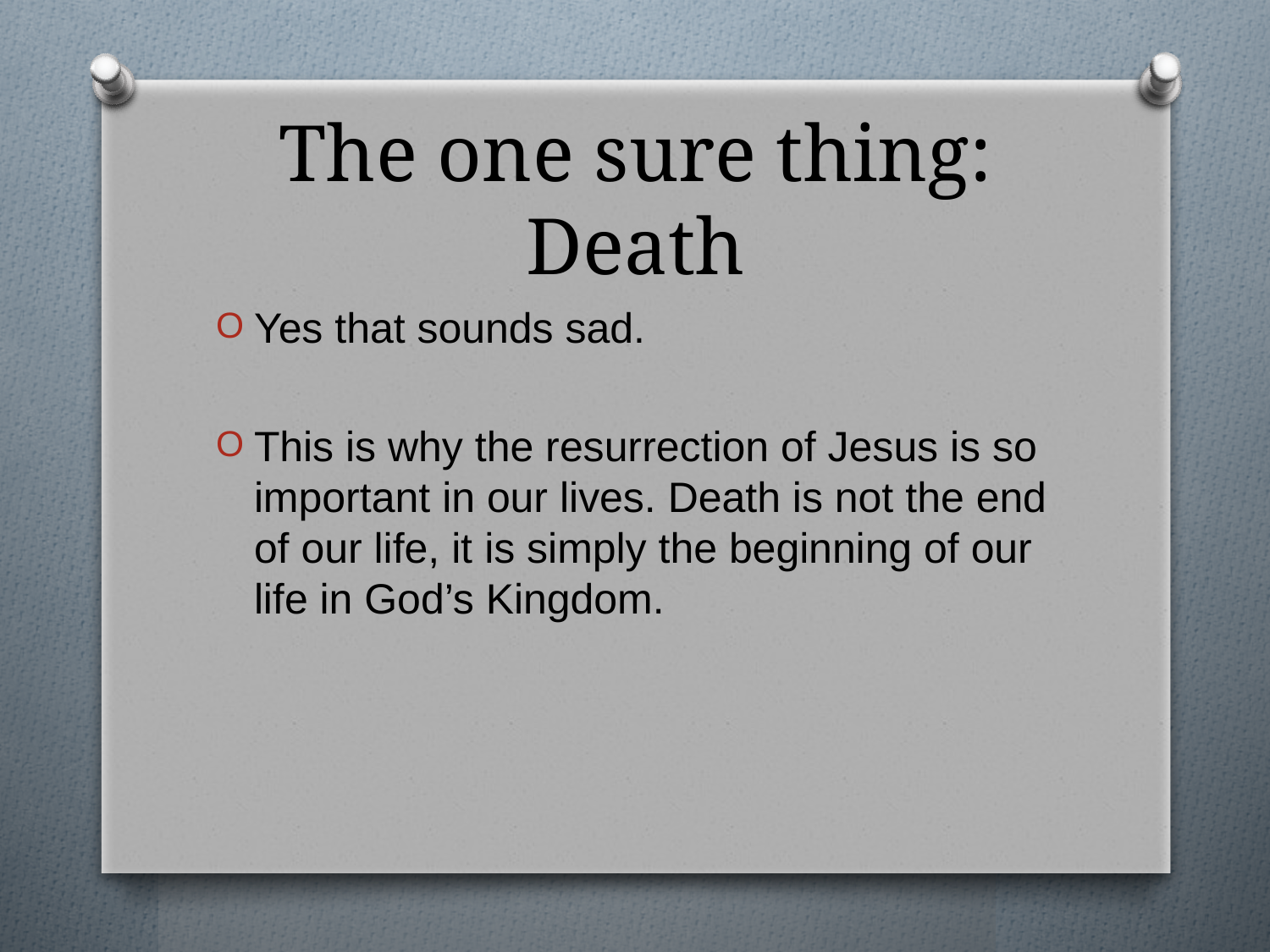

# The one sure thing: Death
Yes that sounds sad.

This is why the resurrection of Jesus is so important in our lives. Death is not the end of our life, it is simply the beginning of our life in God’s Kingdom.